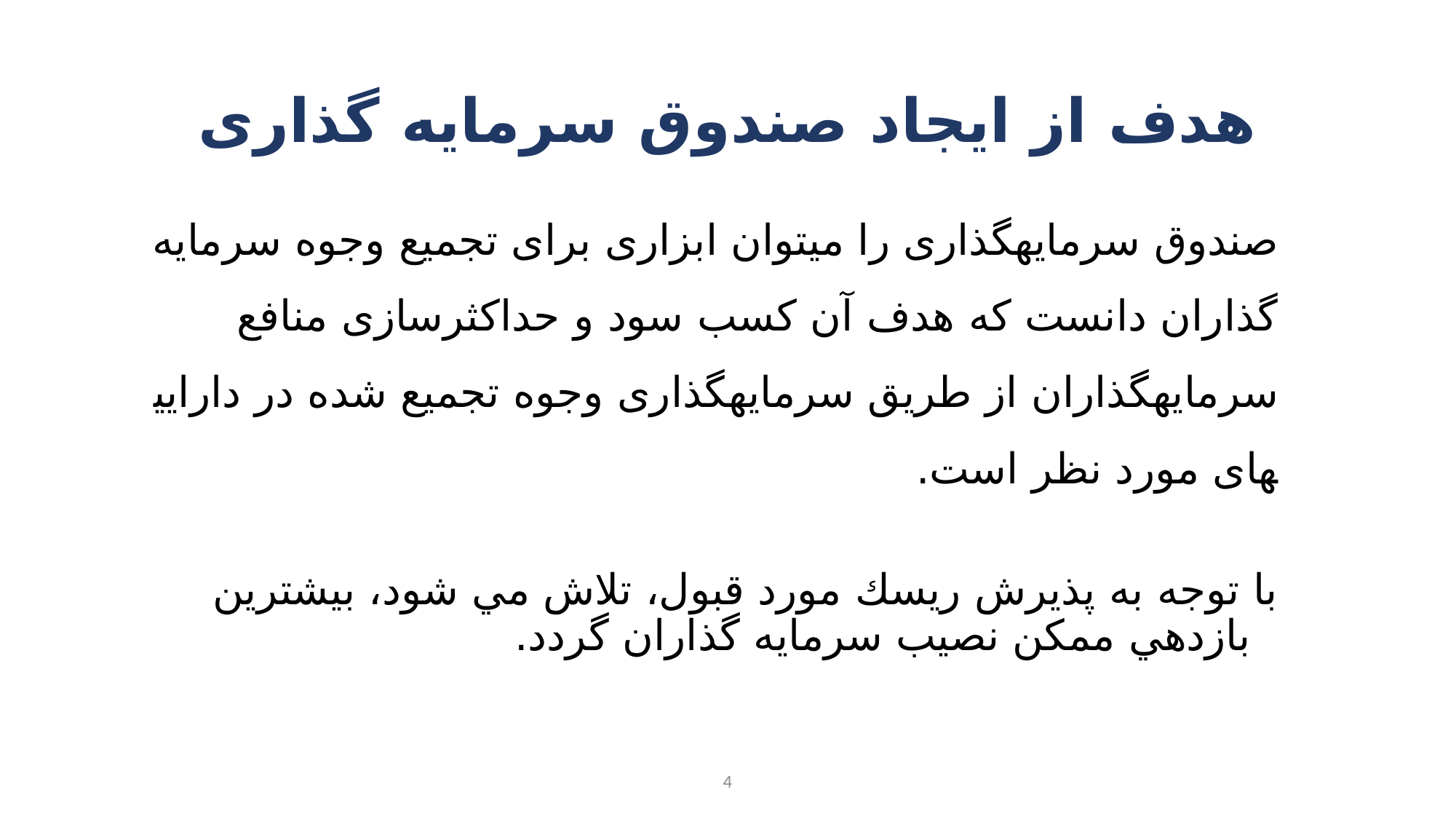

# هدف از ایجاد صندوق سرمایه گذاری
صندوق سرمایه­گذاری را می­توان ابزاری برای تجمیع وجوه سرمایه گذاران دانست که هدف آن کسب سود و حداکثرسازی منافع سرمایه­گذاران از طریق سرمایه­گذاری وجوه تجمیع شده در دارایی­های مورد نظر است.

با توجه به پذيرش ريسك مورد قبول، تلاش مي شود، بيشترين بازدهي ممكن نصيب سرمايه گذاران گردد.
4